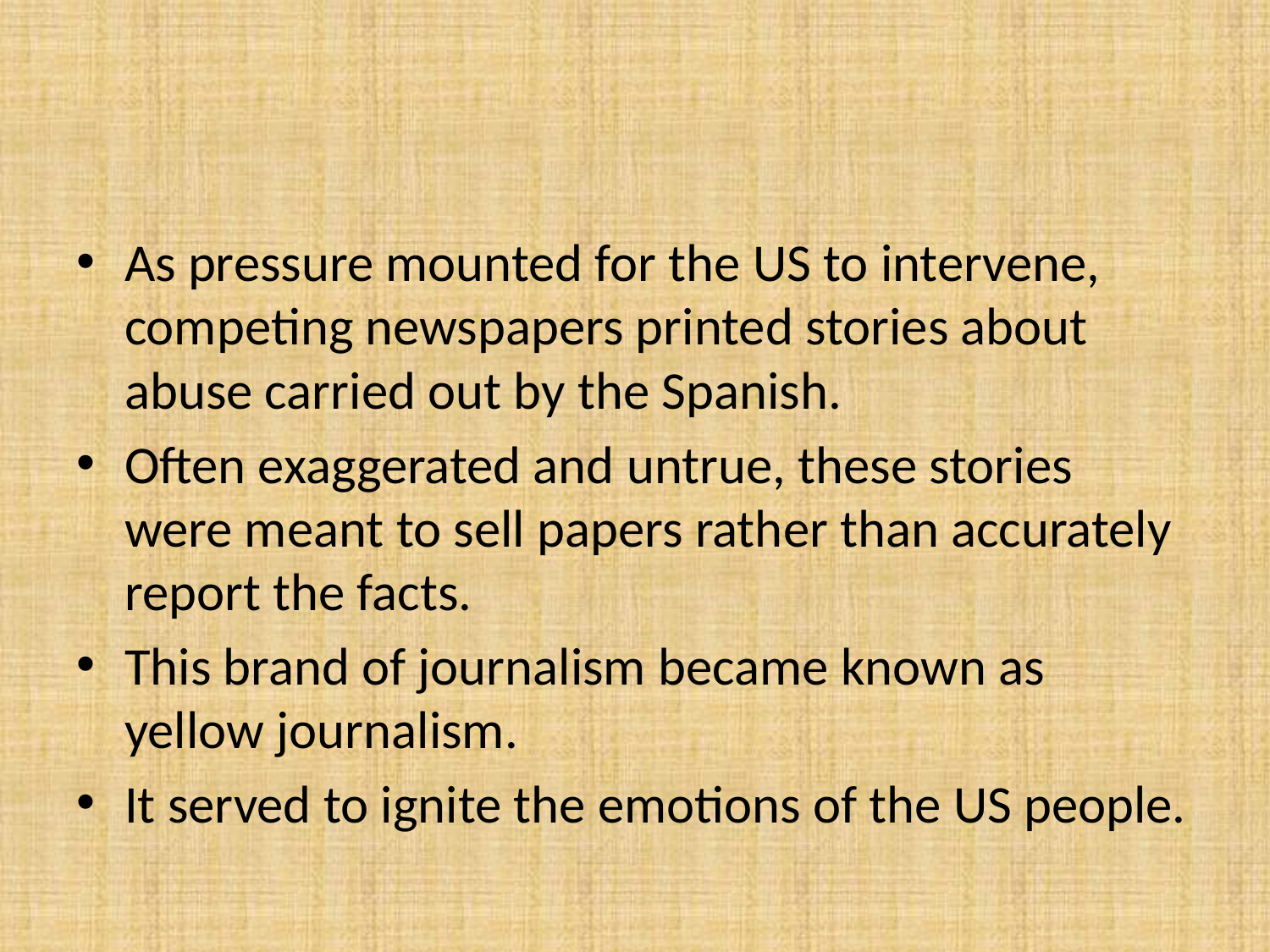

#
As pressure mounted for the US to intervene, competing newspapers printed stories about abuse carried out by the Spanish.
Often exaggerated and untrue, these stories were meant to sell papers rather than accurately report the facts.
This brand of journalism became known as  yellow journalism.
It served to ignite the emotions of the US people.